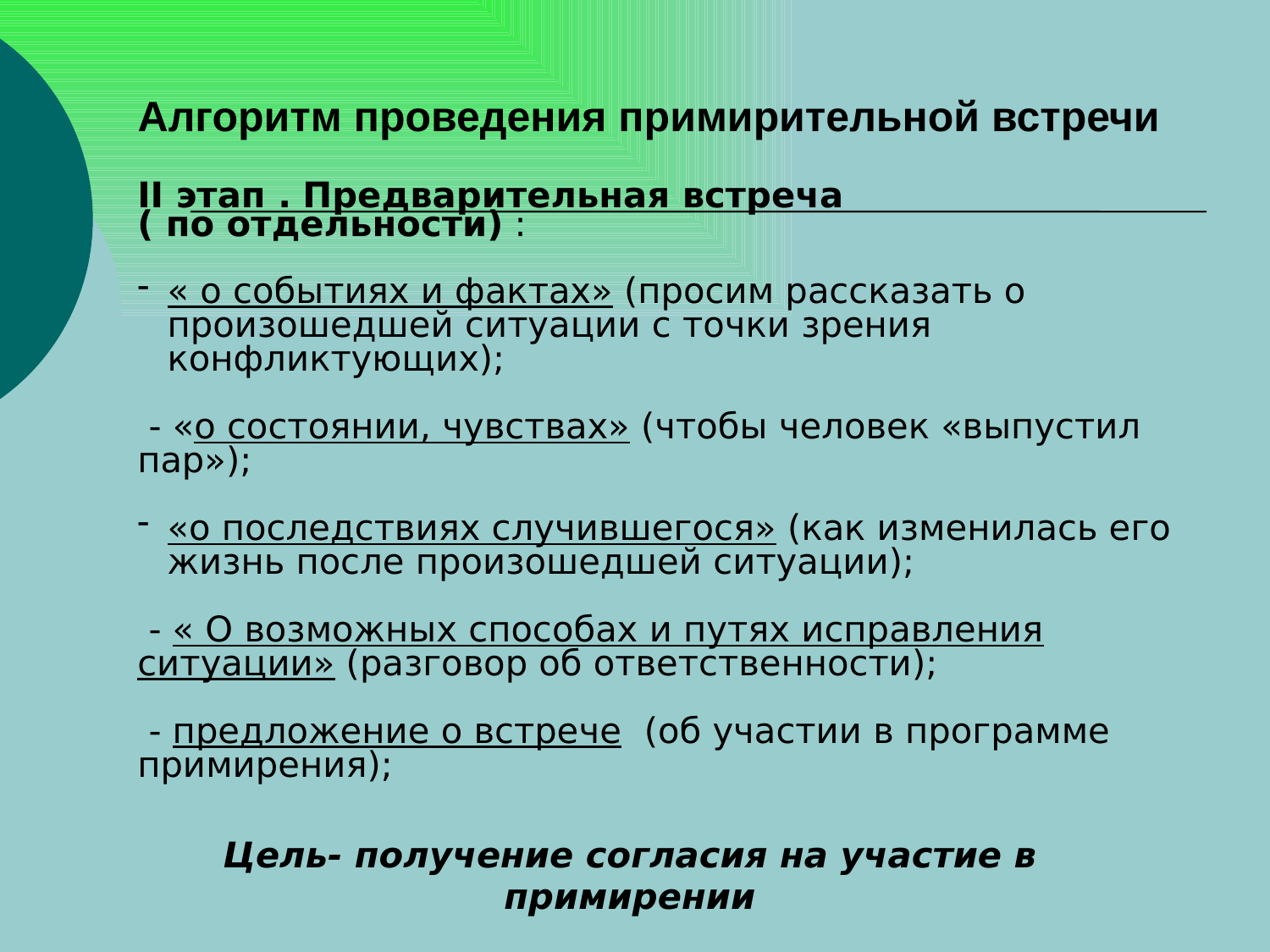

# Алгоритм проведения примирительной встречи
II этап . Предварительная встреча
( по отдельности) :

« о событиях и фактах» (просим рассказать о произошедшей ситуации с точки зрения конфликтующих);

 - «о состоянии, чувствах» (чтобы человек «выпустил пар»);

«о последствиях случившегося» (как изменилась его жизнь после произошедшей ситуации);

 - « О возможных способах и путях исправления ситуации» (разговор об ответственности);

 - предложение о встрече  (об участии в программе примирения);
Цель- получение согласия на участие в примирении